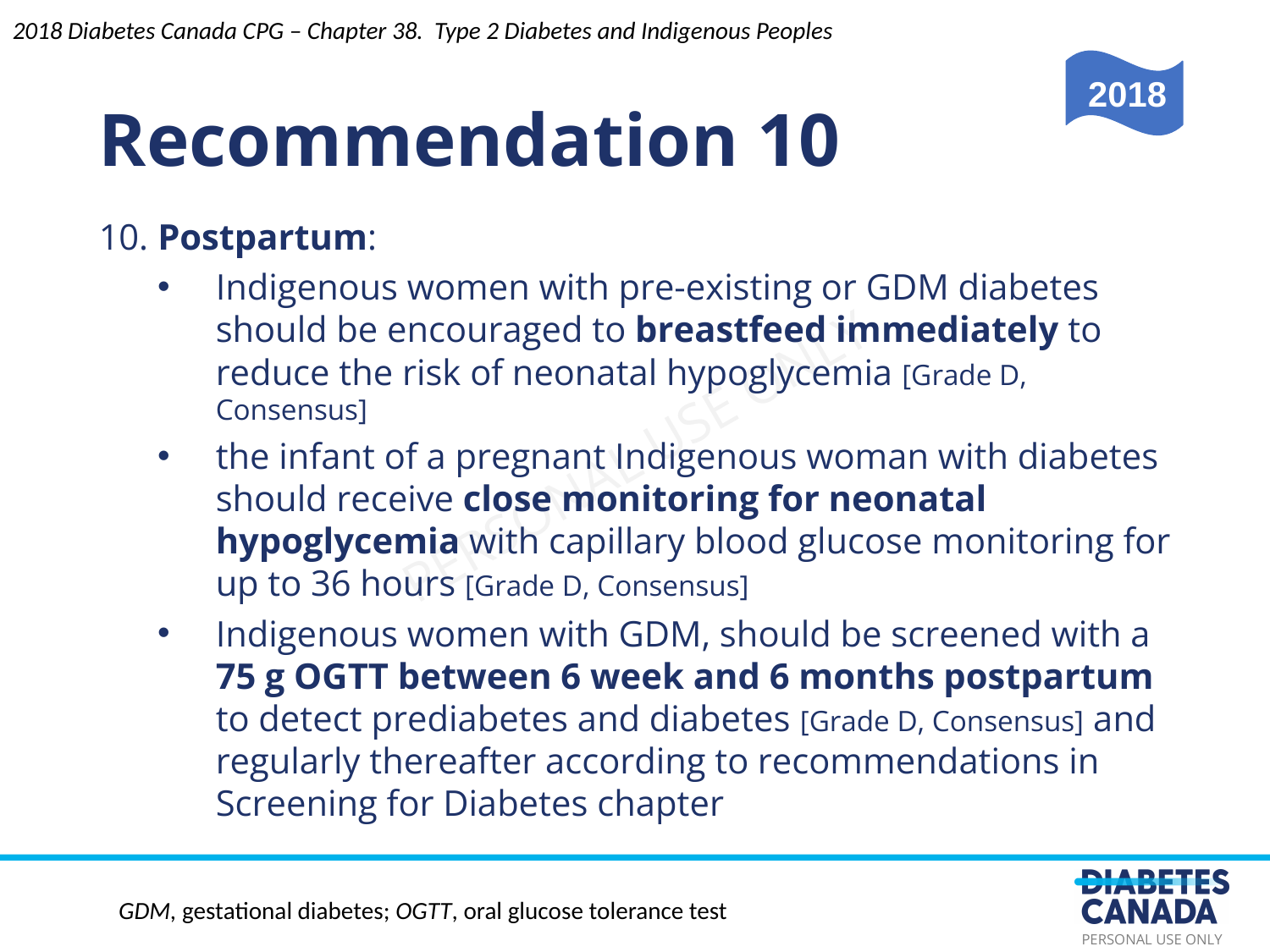

Recommendation 10
2018 Diabetes Canada CPG – Chapter 38.  Type 2 Diabetes and Indigenous Peoples
2018
10. Postpartum:
Indigenous women with pre-existing or GDM diabetes should be encouraged to breastfeed immediately to reduce the risk of neonatal hypoglycemia [Grade D, Consensus]
the infant of a pregnant Indigenous woman with diabetes should receive close monitoring for neonatal hypoglycemia with capillary blood glucose monitoring for up to 36 hours [Grade D, Consensus]
Indigenous women with GDM, should be screened with a 75 g OGTT between 6 week and 6 months postpartum to detect prediabetes and diabetes [Grade D, Consensus] and regularly thereafter according to recommendations in Screening for Diabetes chapter
GDM, gestational diabetes; OGTT, oral glucose tolerance test